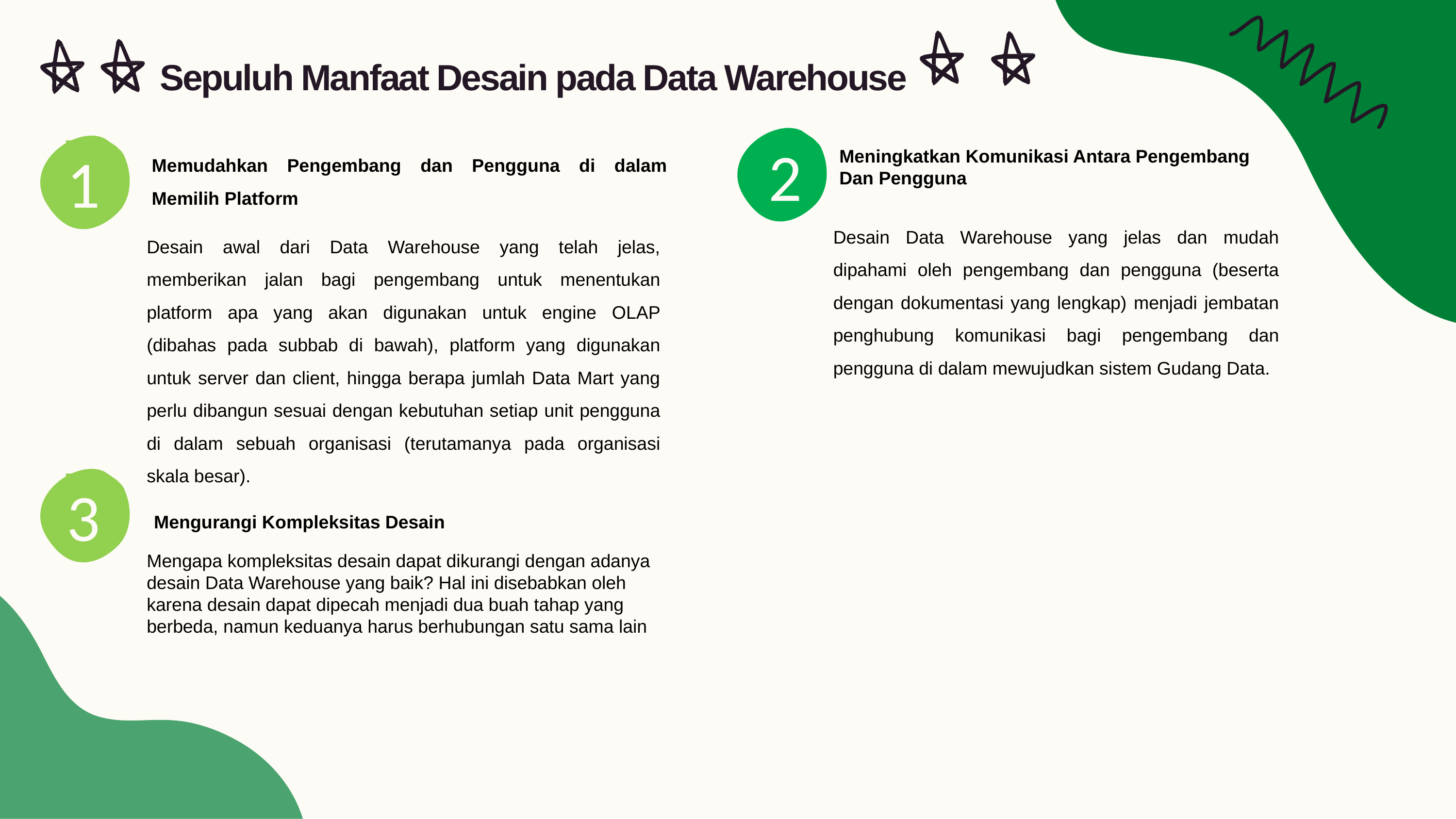

# Sepuluh Manfaat Desain pada Data Warehouse

2

1
Memudahkan Pengembang dan Pengguna di dalam Memilih Platform
Meningkatkan Komunikasi Antara Pengembang Dan Pengguna

Desain Data Warehouse yang jelas dan mudah dipahami oleh pengembang dan pengguna (beserta dengan dokumentasi yang lengkap) menjadi jembatan penghubung komunikasi bagi pengembang dan pengguna di dalam mewujudkan sistem Gudang Data.
Desain awal dari Data Warehouse yang telah jelas, memberikan jalan bagi pengembang untuk menentukan platform apa yang akan digunakan untuk engine OLAP (dibahas pada subbab di bawah), platform yang digunakan untuk server dan client, hingga berapa jumlah Data Mart yang perlu dibangun sesuai dengan kebutuhan setiap unit pengguna di dalam sebuah organisasi (terutamanya pada organisasi skala besar).

3
Mengurangi Kompleksitas Desain
Mengapa kompleksitas desain dapat dikurangi dengan adanya desain Data Warehouse yang baik? Hal ini disebabkan oleh karena desain dapat dipecah menjadi dua buah tahap yang berbeda, namun keduanya harus berhubungan satu sama lain